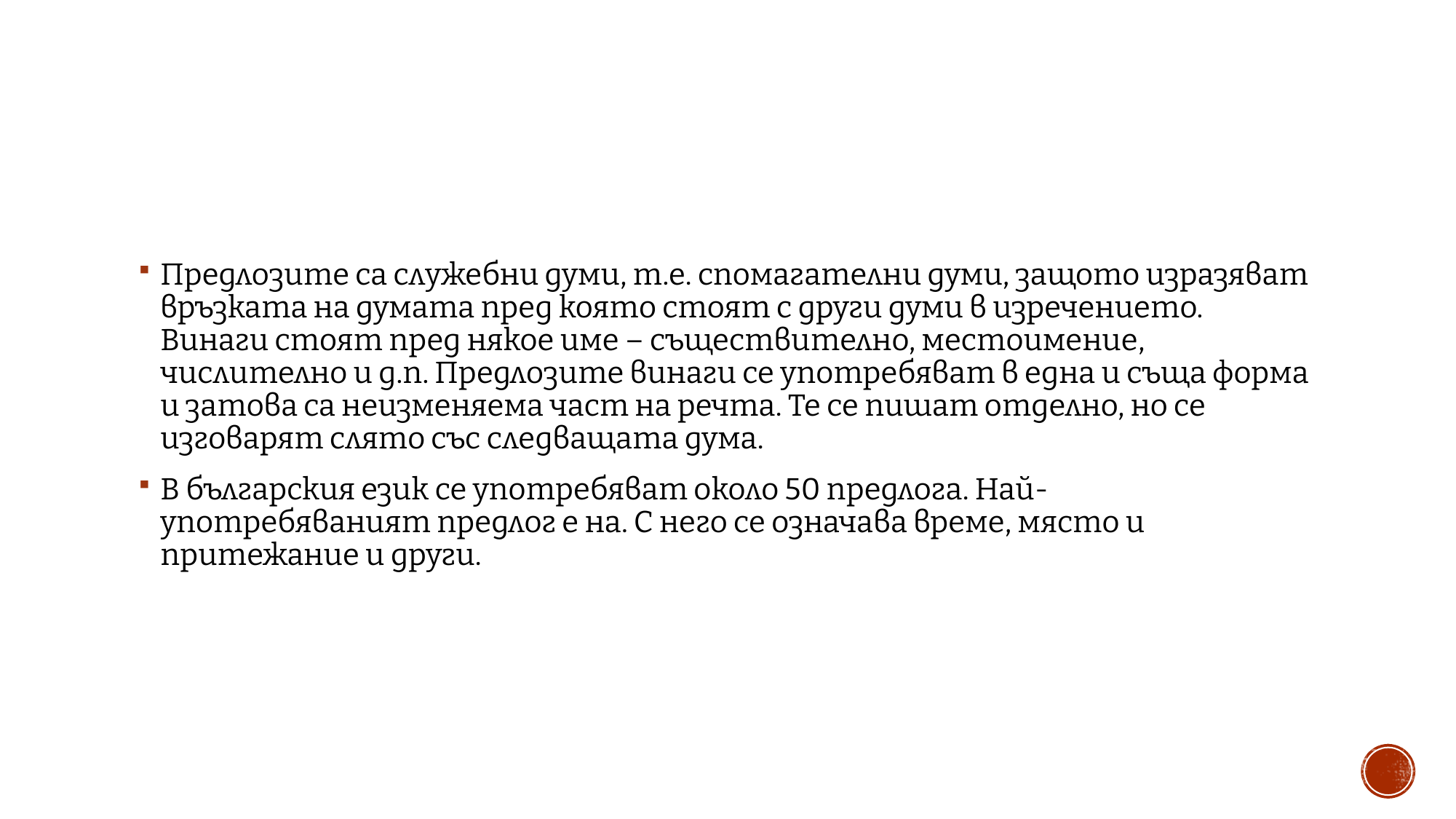

#
Предлозите са служебни думи, т.е. спомагателни думи, защото изразяват връзката на думата пред която стоят с други думи в изречението. Винаги стоят пред някое име – съществително, местоимение, числително и д.п. Предлозите винаги се употребяват в една и съща форма и затова са неизменяема част на речта. Те се пишат отделно, но се изговарят слято със следващата дума.
В българския език се употребяват около 50 предлога. Най-употребяваният предлог е на. С него се означава време, място и притежание и други.